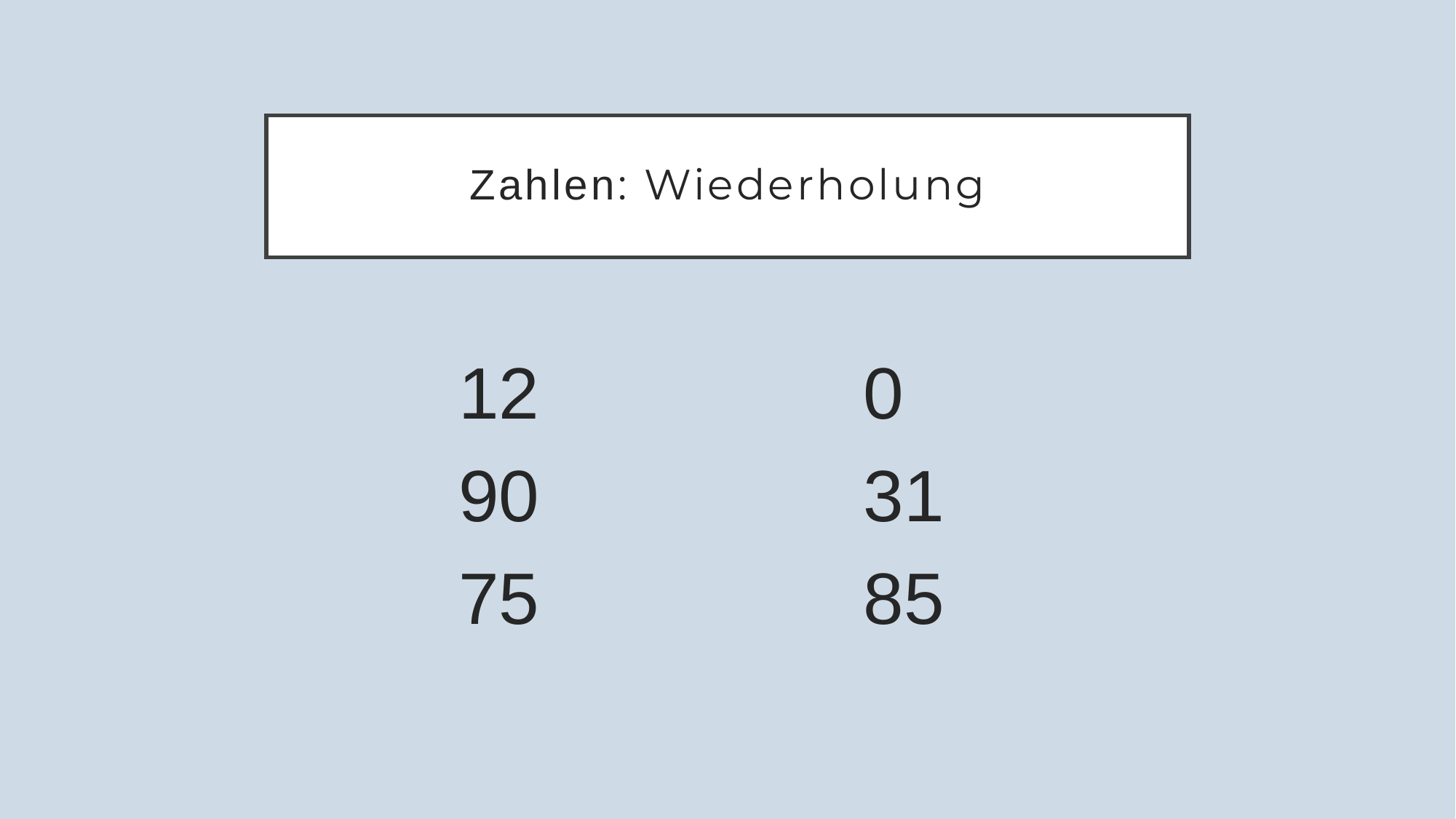

# Zahlen: Wiederholung
12
90
75
0
31
85